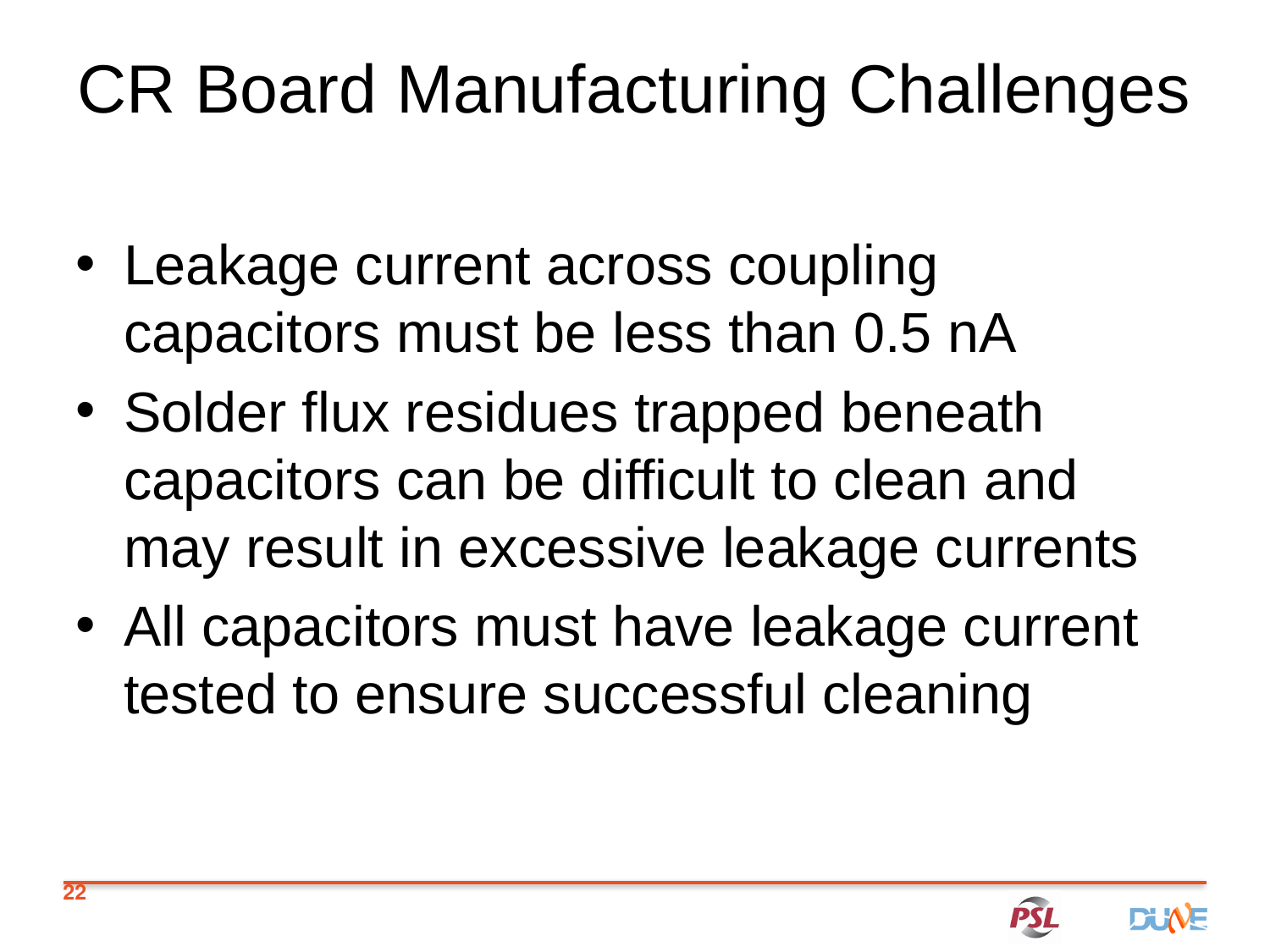

# CR Board Manufacturing Challenges
Leakage current across coupling capacitors must be less than 0.5 nA
Solder flux residues trapped beneath capacitors can be difficult to clean and may result in excessive leakage currents
All capacitors must have leakage current tested to ensure successful cleaning
22